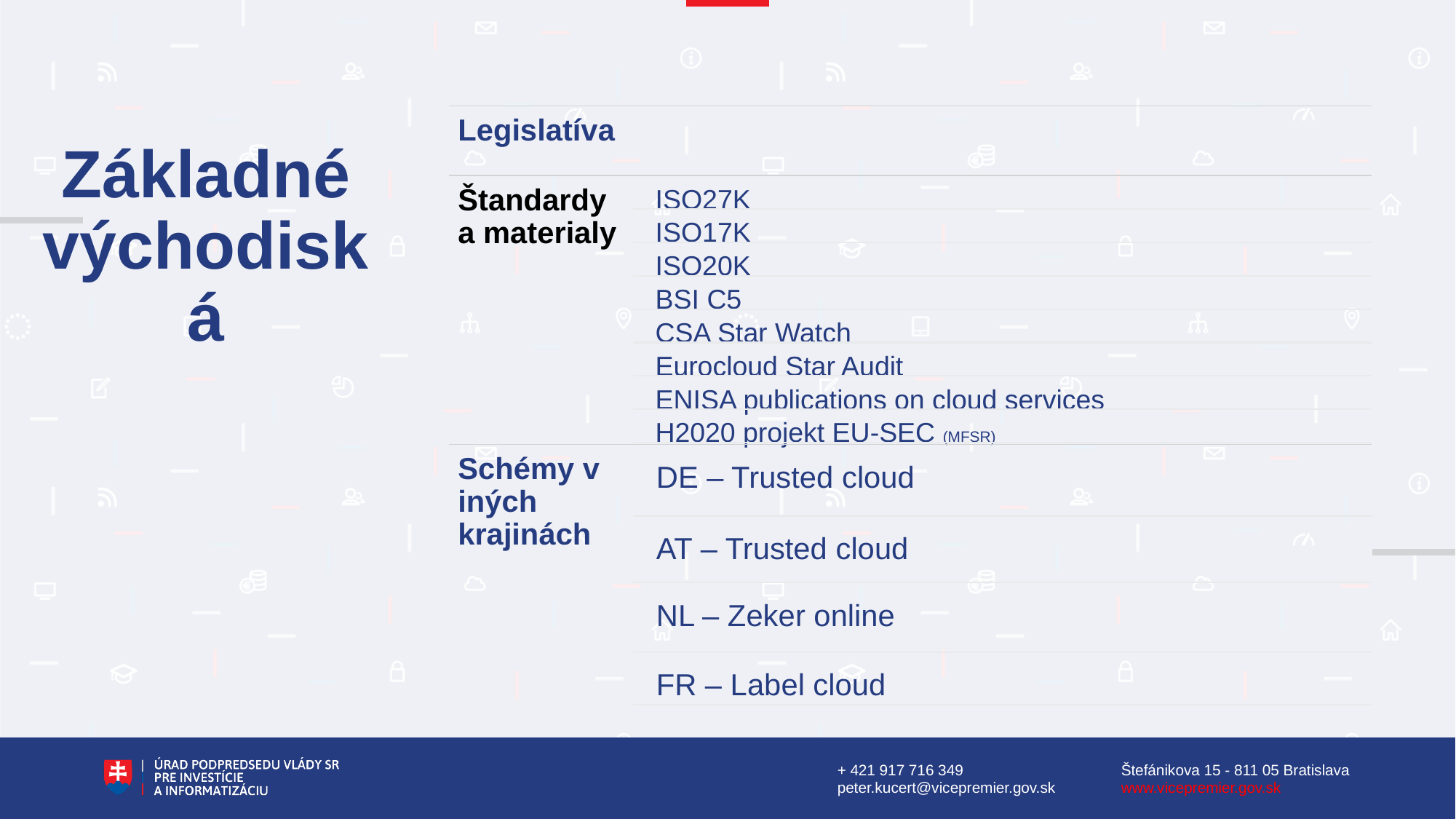

Legislatíva

Štandardy a materialy

ISO27K

ISO17K

ISO20K

BSI C5

CSA Star Watch

Eurocloud Star Audit

ENISA publications on cloud services

H2020 projekt EU-SEC (MFSR)

Schémy v iných krajinách

DE – Trusted cloud

AT – Trusted cloud

NL – Zeker online

FR – Label cloud
# Základné východiská